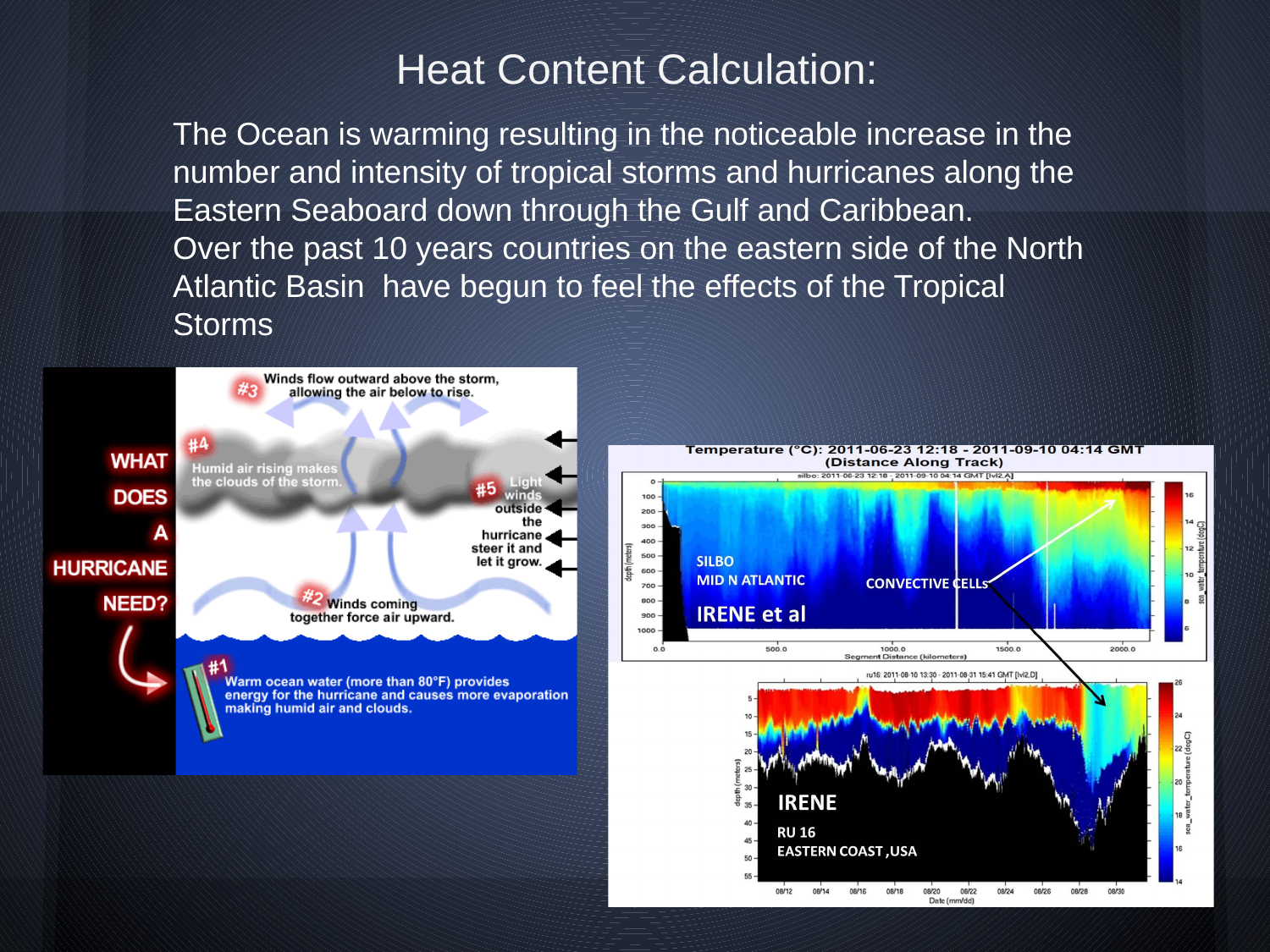

Heat Content Calculation:
The Ocean is warming resulting in the noticeable increase in the number and intensity of tropical storms and hurricanes along the Eastern Seaboard down through the Gulf and Caribbean.
Over the past 10 years countries on the eastern side of the North Atlantic Basin  have begun to feel the effects of the Tropical Storms